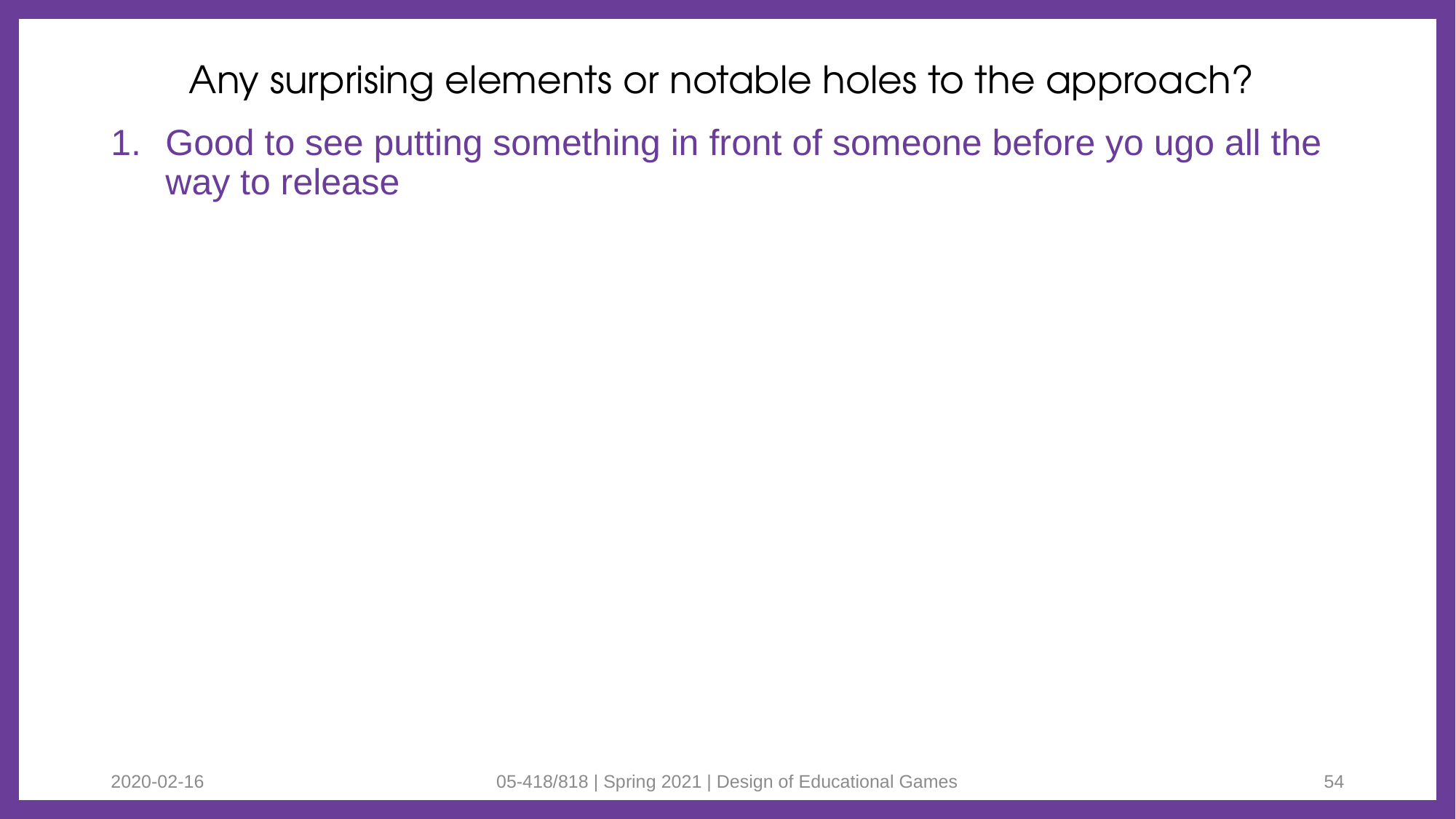

# Any surprising elements or notable holes to the approach?
Good to see putting something in front of someone before yo ugo all the way to release

2020-02-16
05-418/818 | Spring 2021 | Design of Educational Games
54